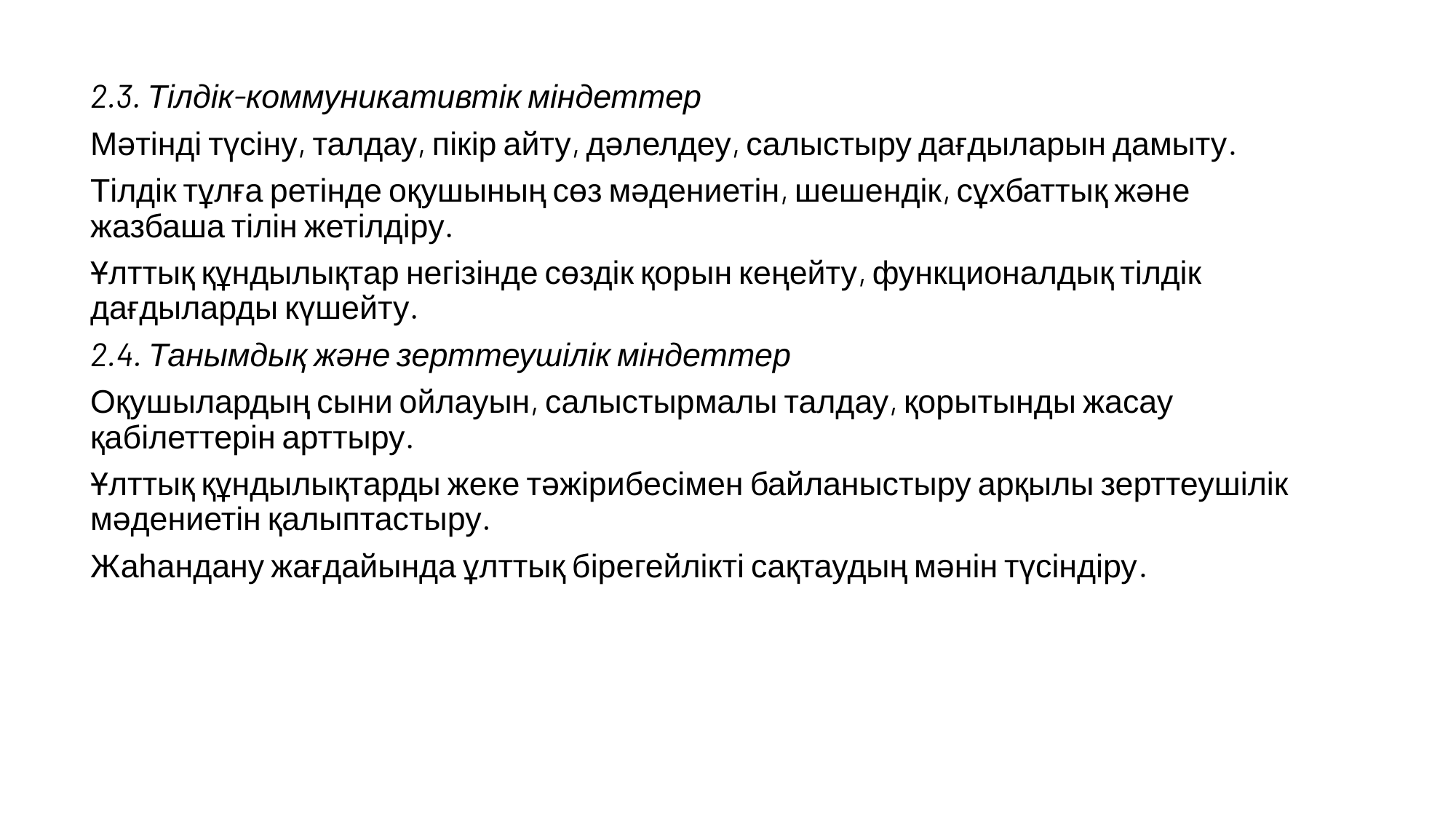

2.3. Тілдік-коммуникативтік міндеттер
Мәтінді түсіну, талдау, пікір айту, дәлелдеу, салыстыру дағдыларын дамыту.
Тілдік тұлға ретінде оқушының сөз мәдениетін, шешендік, сұхбаттық және жазбаша тілін жетілдіру.
Ұлттық құндылықтар негізінде сөздік қорын кеңейту, функционалдық тілдік дағдыларды күшейту.
2.4. Танымдық және зерттеушілік міндеттер
Оқушылардың сыни ойлауын, салыстырмалы талдау, қорытынды жасау қабілеттерін арттыру.
Ұлттық құндылықтарды жеке тәжірибесімен байланыстыру арқылы зерттеушілік мәдениетін қалыптастыру.
Жаһандану жағдайында ұлттық бірегейлікті сақтаудың мәнін түсіндіру.